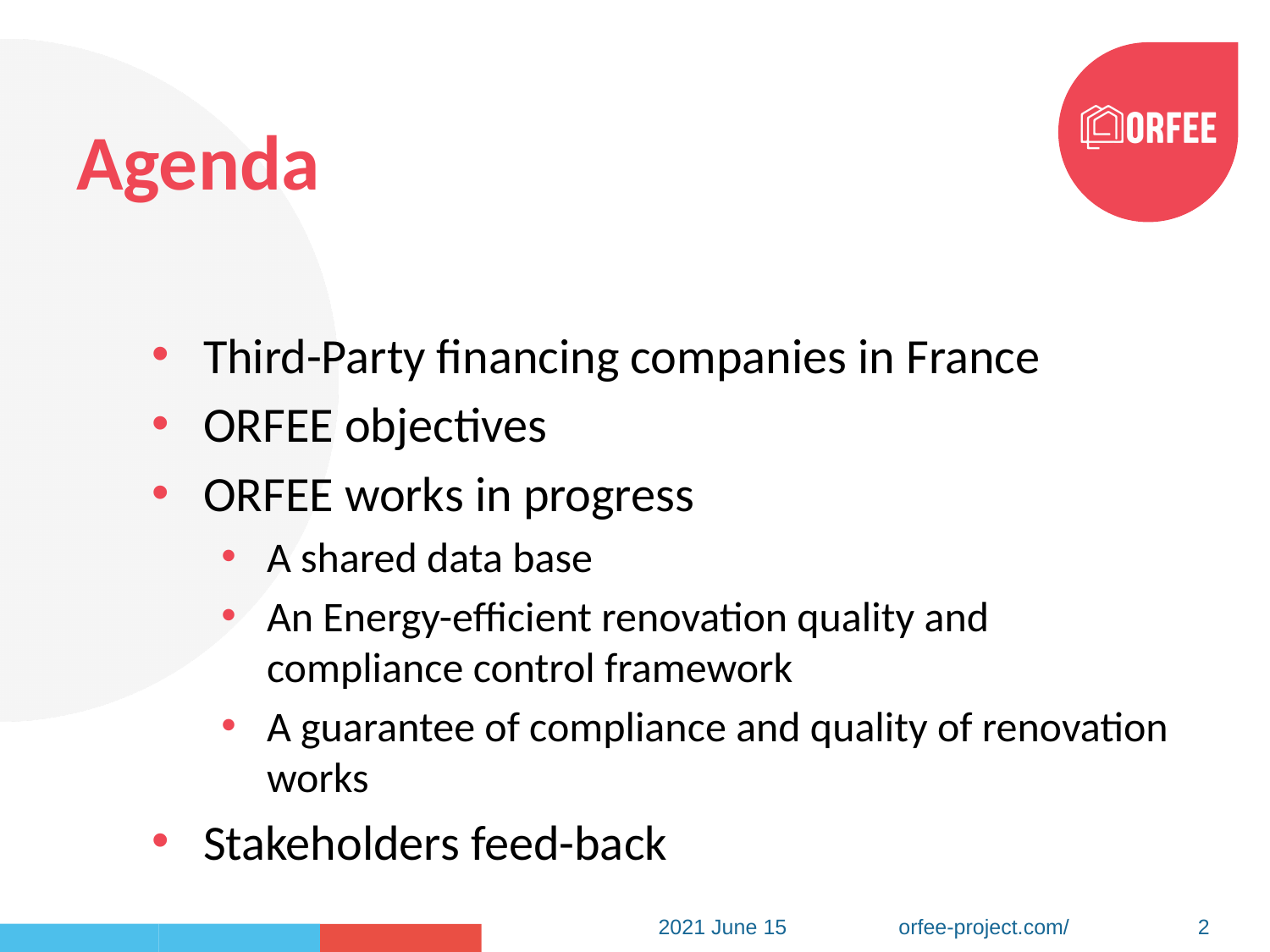

# Agenda
Third-Party financing companies in France
ORFEE objectives
ORFEE works in progress
A shared data base
An Energy-efficient renovation quality and compliance control framework
A guarantee of compliance and quality of renovation works
Stakeholders feed-back

2021 June 15
2
orfee-project.com/